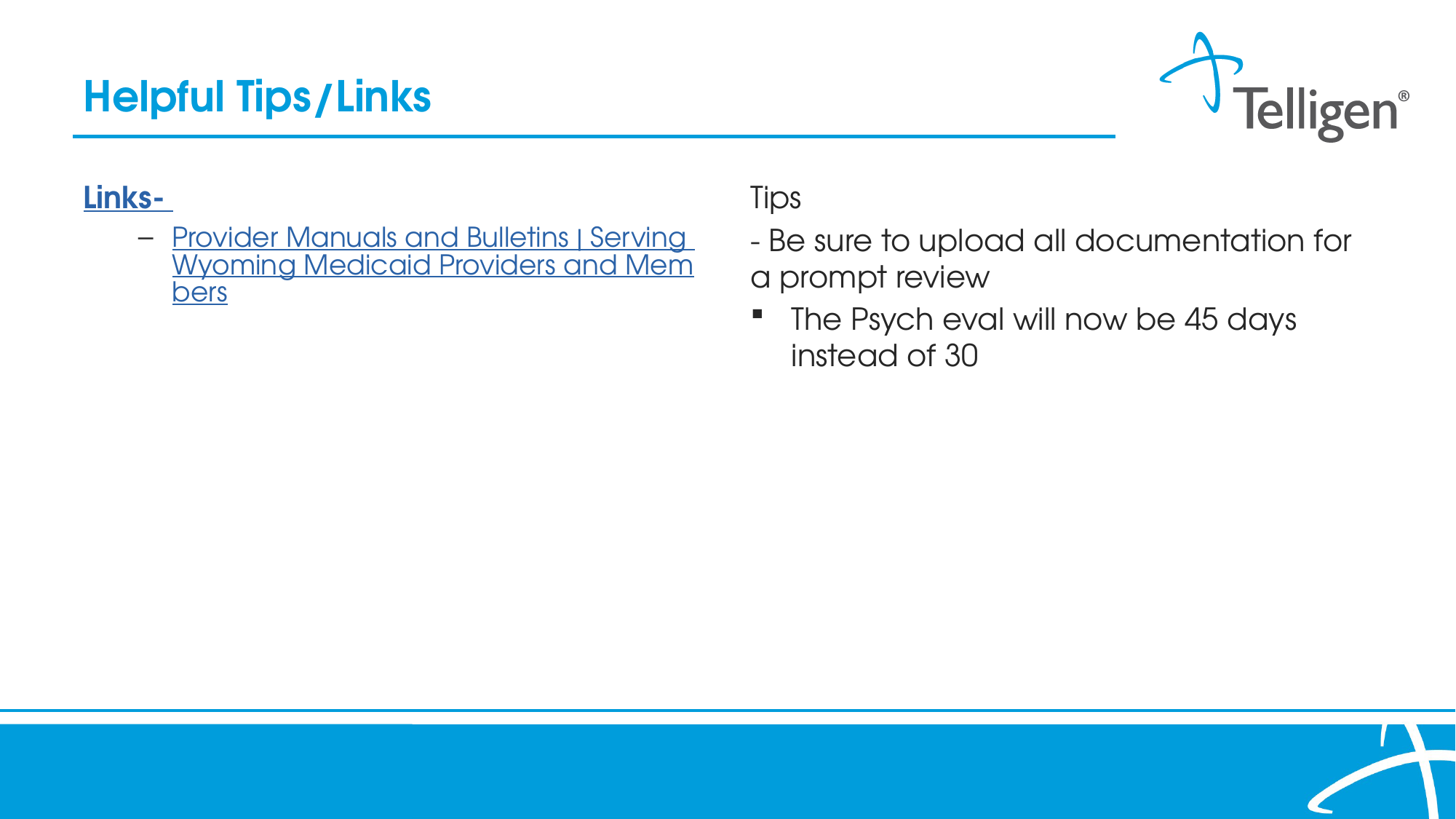

Helpful Tips/Links
Links-
Provider Manuals and Bulletins | Serving Wyoming Medicaid Providers and Members

Tips
- Be sure to upload all documentation for a prompt review
The Psych eval will now be 45 days instead of 30